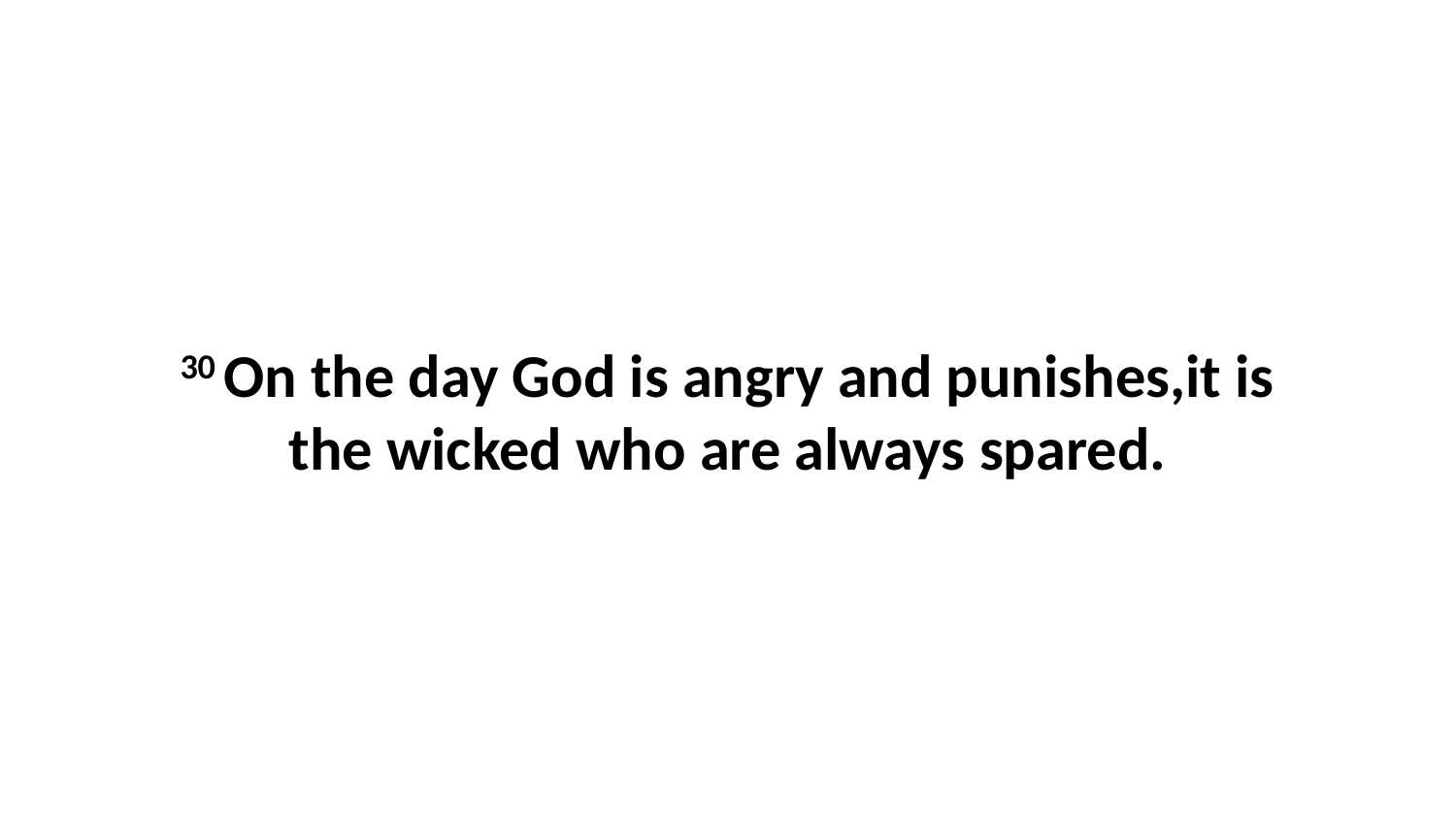

30 On the day God is angry and punishes,it is the wicked who are always spared.